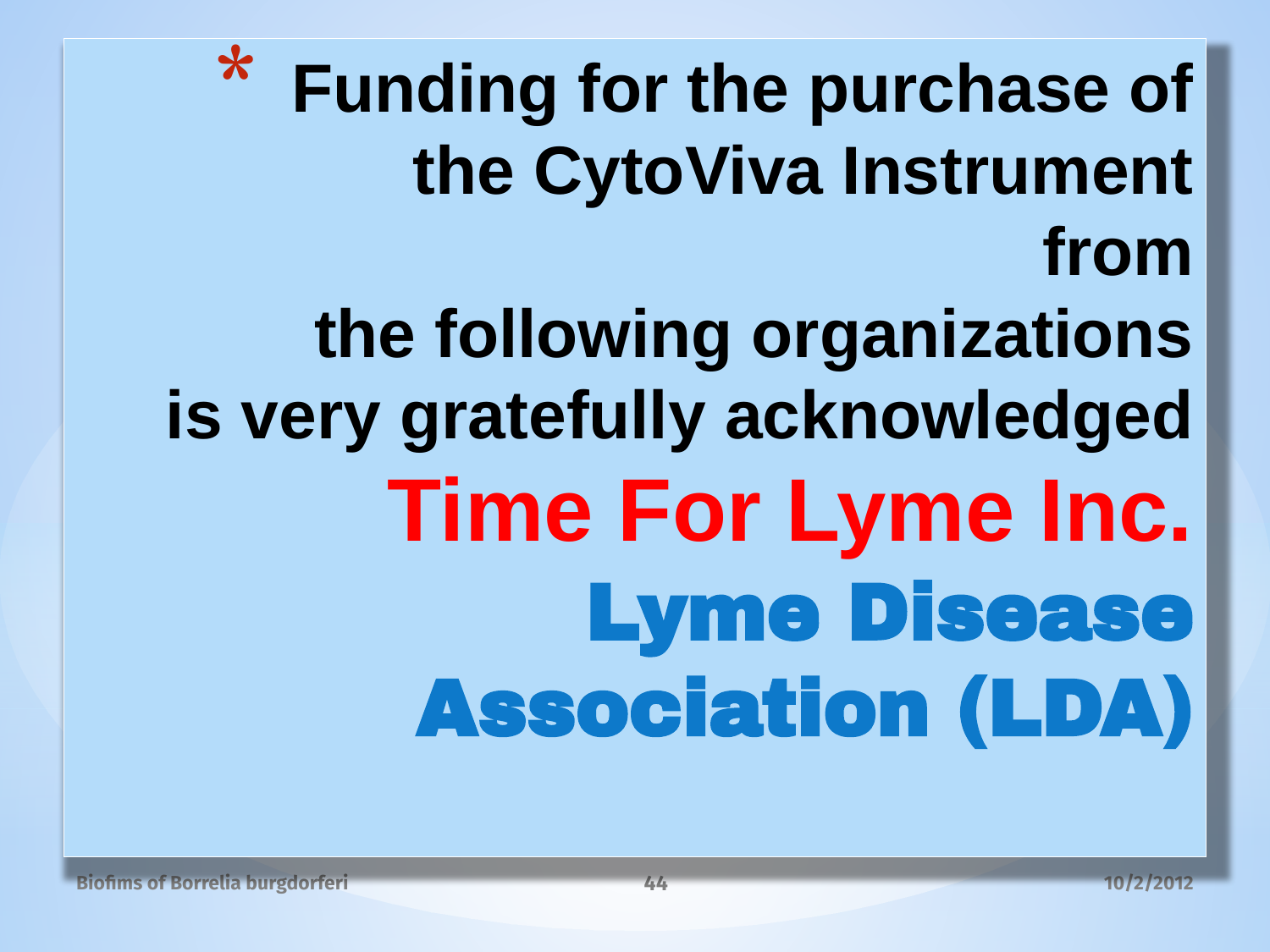

# Funding for the purchase of the CytoViva Instrument from the following organizations is very gratefully acknowledged Time For Lyme Inc. Lyme Disease Association (LDA)
Biofims of Borrelia burgdorferi
44
10/2/2012